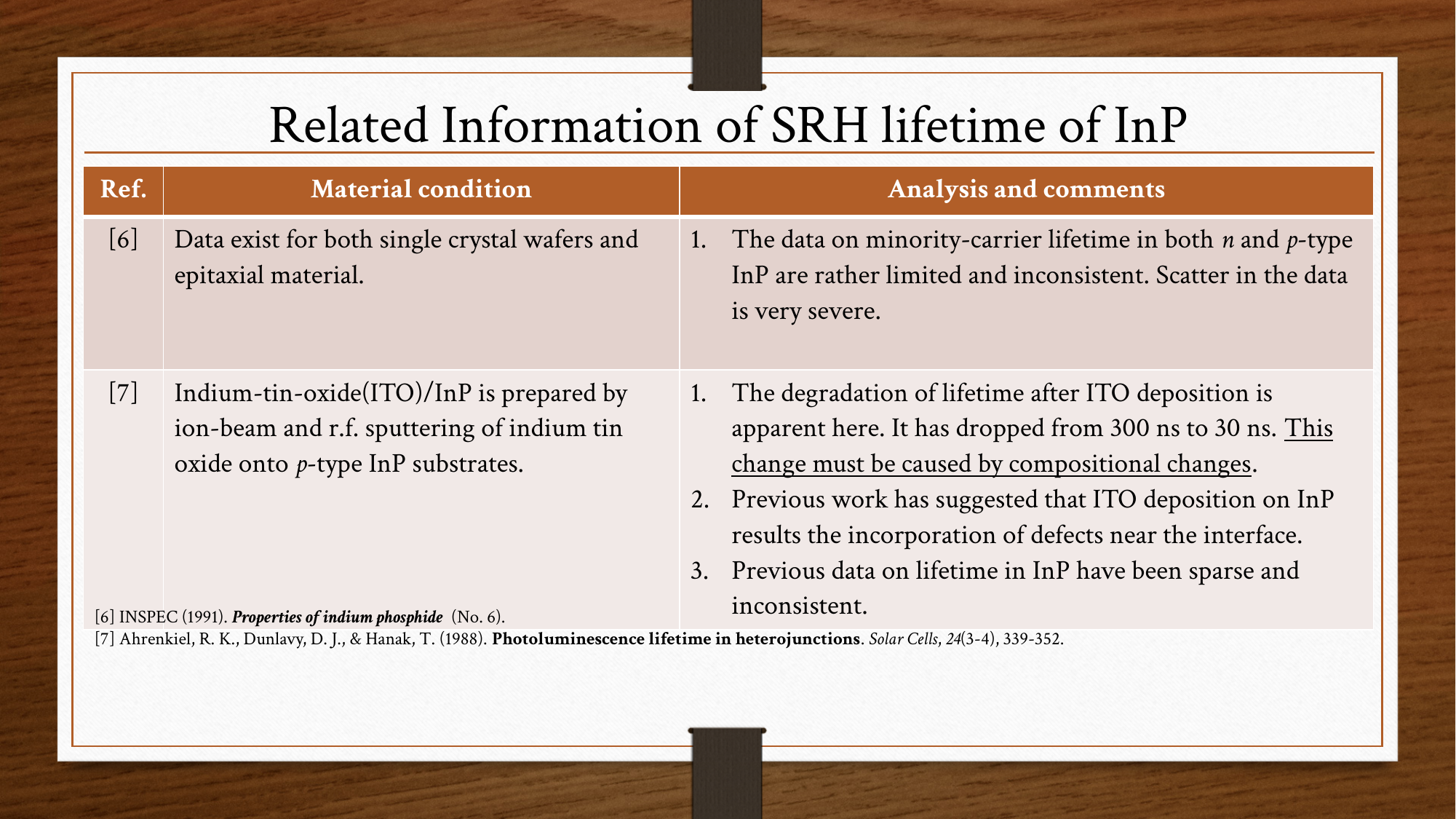

Related Information of SRH lifetime of InP
| Ref. | Material condition | Analysis and comments |
| --- | --- | --- |
| [6] | Data exist for both single crystal wafers and epitaxial material. | The data on minority-carrier lifetime in both n and p-type InP are rather limited and inconsistent. Scatter in the data is very severe. |
| [7] | Indium-tin-oxide(ITO)/InP is prepared by ion-beam and r.f. sputtering of indium tin oxide onto p-type InP substrates. | The degradation of lifetime after ITO deposition is apparent here. It has dropped from 300 ns to 30 ns. This change must be caused by compositional changes. Previous work has suggested that ITO deposition on InP results the incorporation of defects near the interface. Previous data on lifetime in InP have been sparse and inconsistent. |
[6] INSPEC (1991). Properties of indium phosphide  (No. 6).
[7] Ahrenkiel, R. K., Dunlavy, D. J., & Hanak, T. (1988). Photoluminescence lifetime in heterojunctions. Solar Cells, 24(3-4), 339-352.